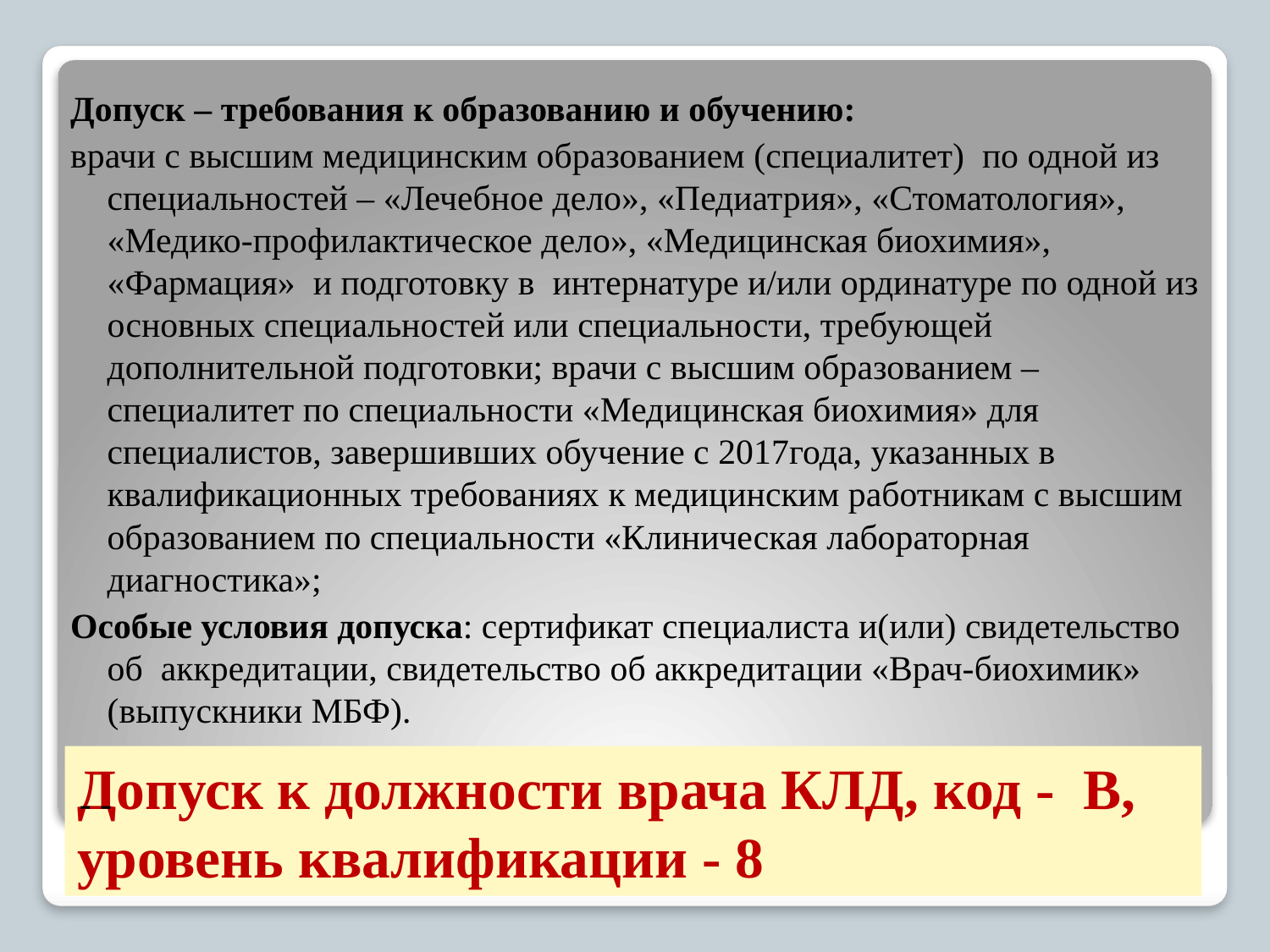

Допуск – требования к образованию и обучению:
врачи с высшим медицинским образованием (специалитет)  по одной из специальностей – «Лечебное дело», «Педиатрия», «Стоматология», «Медико-профилактическое дело», «Медицинская биохимия», «Фармация»  и подготовку в  интернатуре и/или ординатуре по одной из основных специальностей или специальности, требующей дополнительной подготовки; врачи с высшим образованием – специалитет по специальности «Медицинская биохимия» для специалистов, завершивших обучение с 2017года, указанных в квалификационных требованиях к медицинским работникам с высшим образованием по специальности «Клиническая лабораторная диагностика»;
Особые условия допуска: сертификат специалиста и(или) свидетельство об  аккредитации, свидетельство об аккредитации «Врач-биохимик» (выпускники МБФ).

 - -
# Допуск к должности врача КЛД, код -  В, уровень квалификации - 8